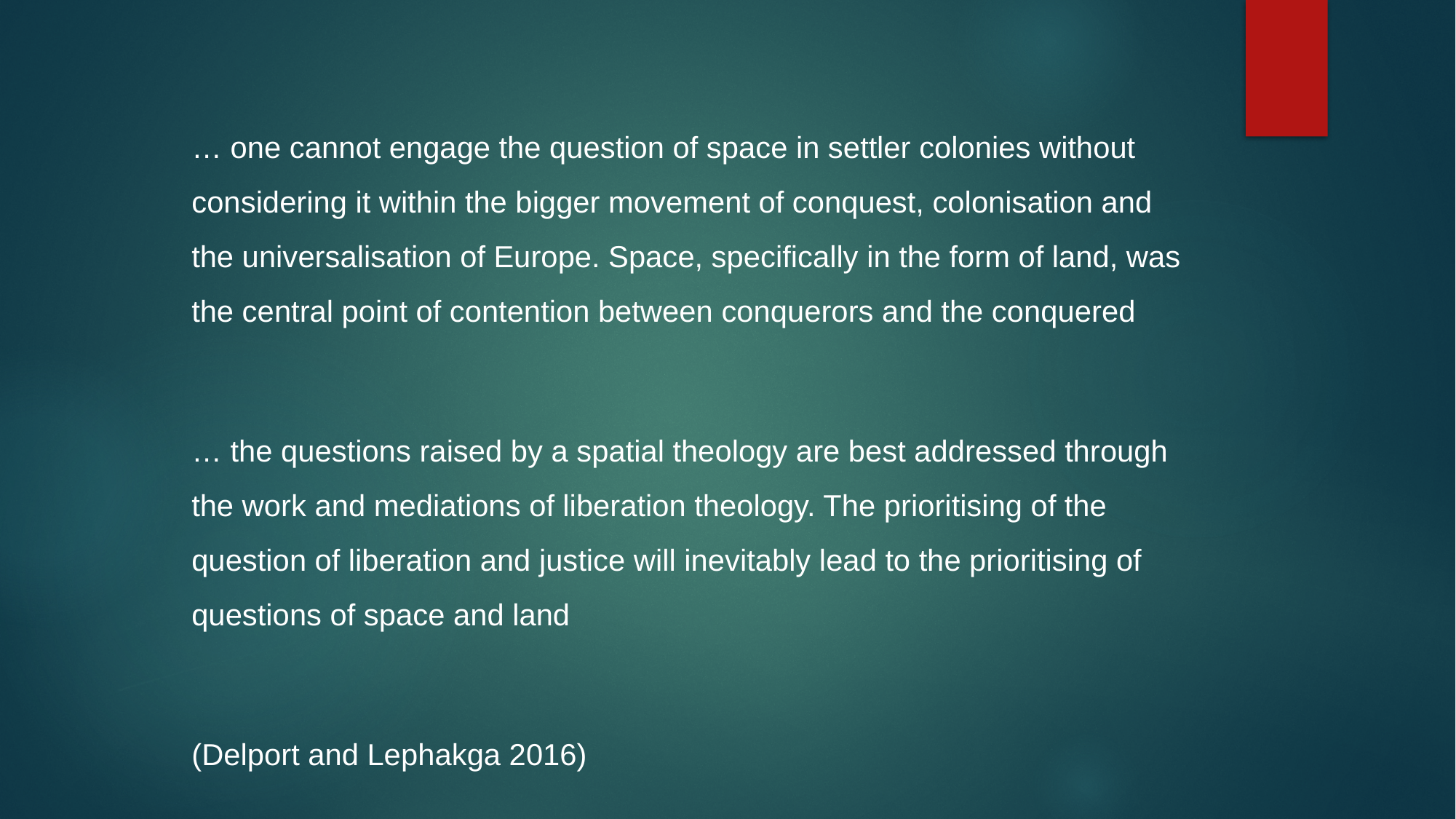

… one cannot engage the question of space in settler colonies without considering it within the bigger movement of conquest, colonisation and the universalisation of Europe. Space, specifically in the form of land, was the central point of contention between conquerors and the conquered

… the questions raised by a spatial theology are best addressed through the work and mediations of liberation theology. The prioritising of the question of liberation and justice will inevitably lead to the prioritising of questions of space and land

(Delport and Lephakga 2016)